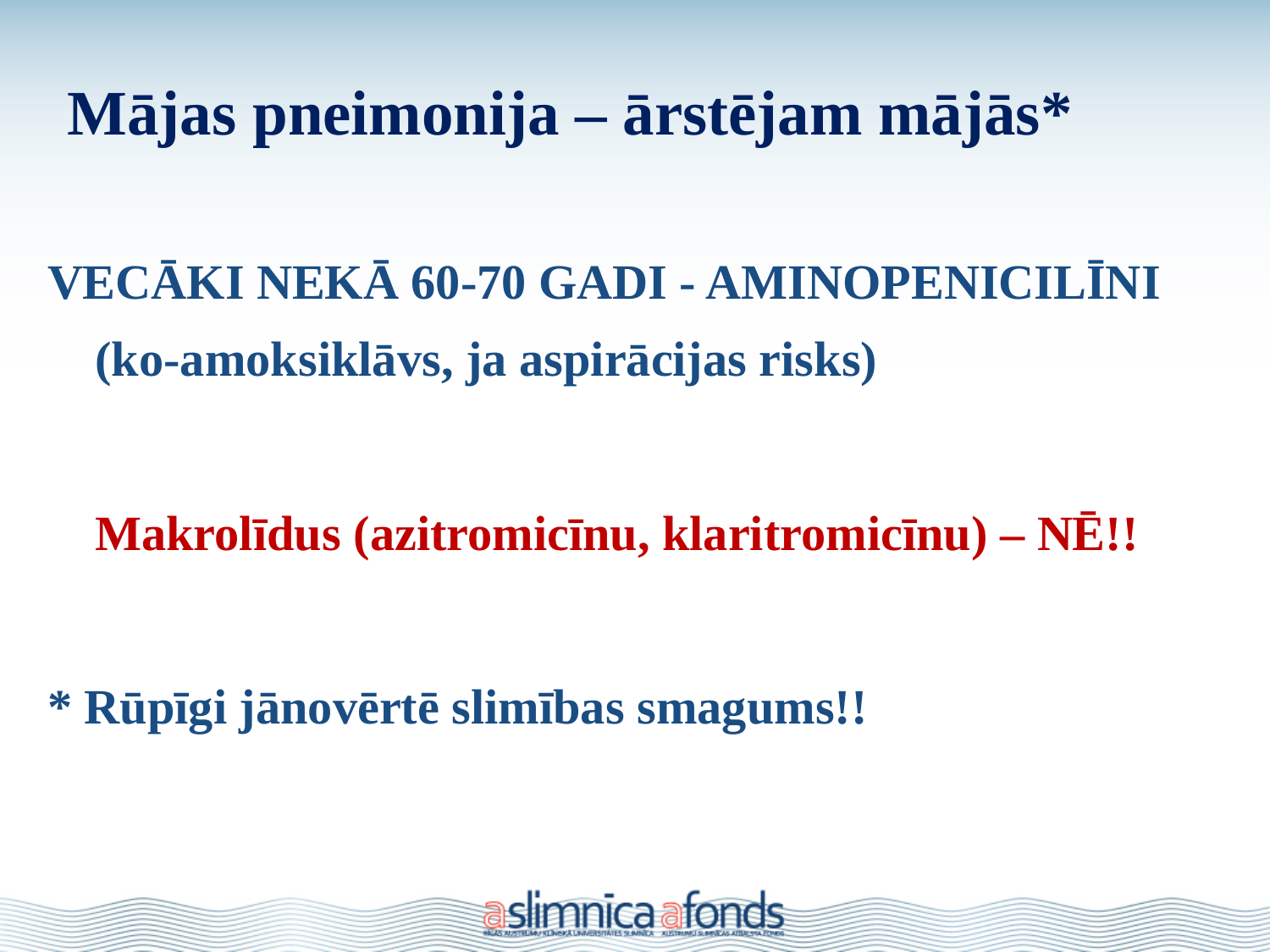

# Mājas pneimonija – ārstējam mājās*
VECĀKI NEKĀ 60-70 GADI - AMINOPENICILĪNI (ko-amoksiklāvs, ja aspirācijas risks)

	Makrolīdus (azitromicīnu, klaritromicīnu) – NĒ!!

* Rūpīgi jānovērtē slimības smagums!!